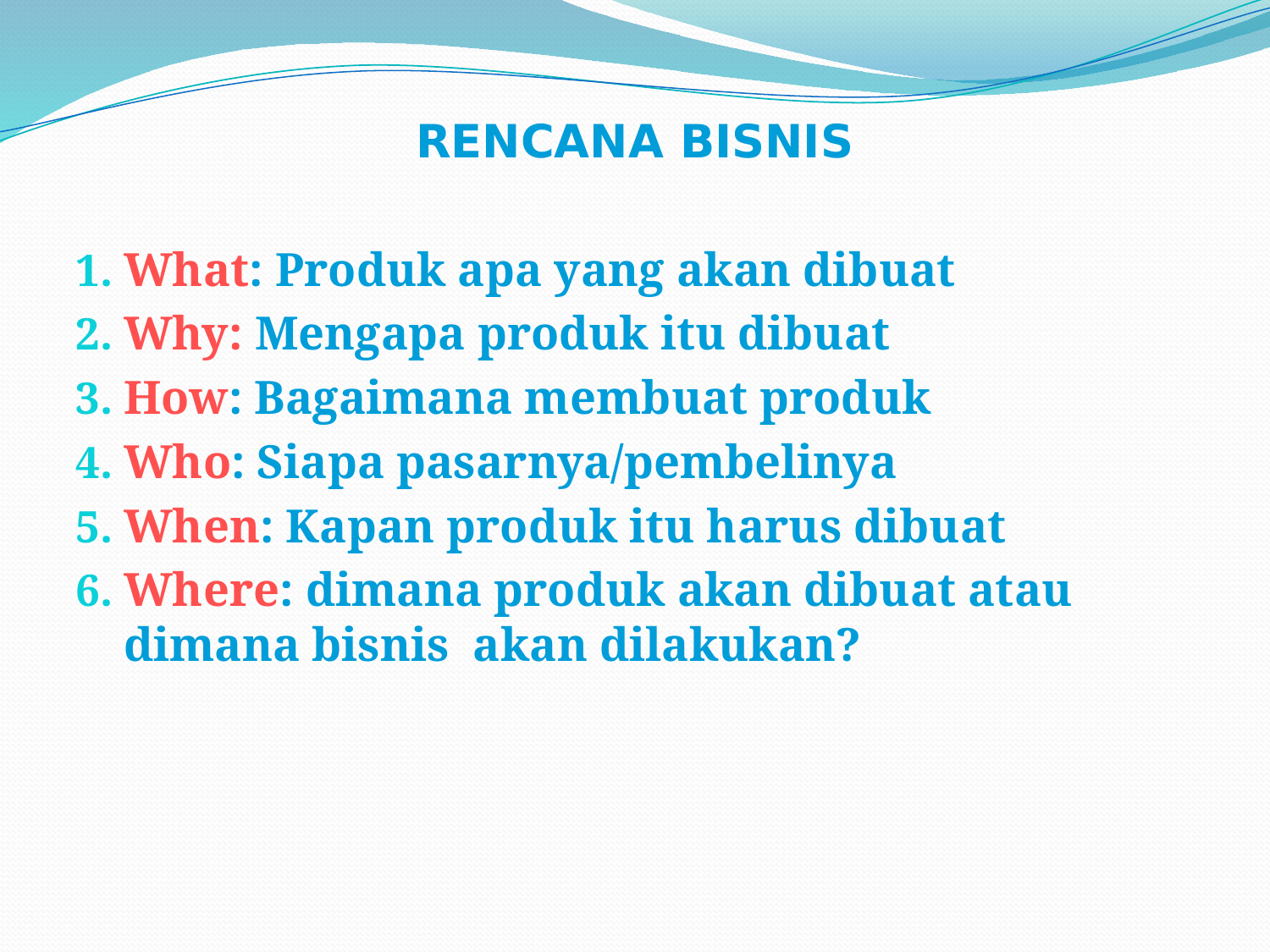

RENCANA BISNIS

What: Produk apa yang akan dibuat
Why: Mengapa produk itu dibuat
How: Bagaimana membuat produk
Who: Siapa pasarnya/pembelinya
When: Kapan produk itu harus dibuat
Where: dimana produk akan dibuat atau dimana bisnis  akan dilakukan?